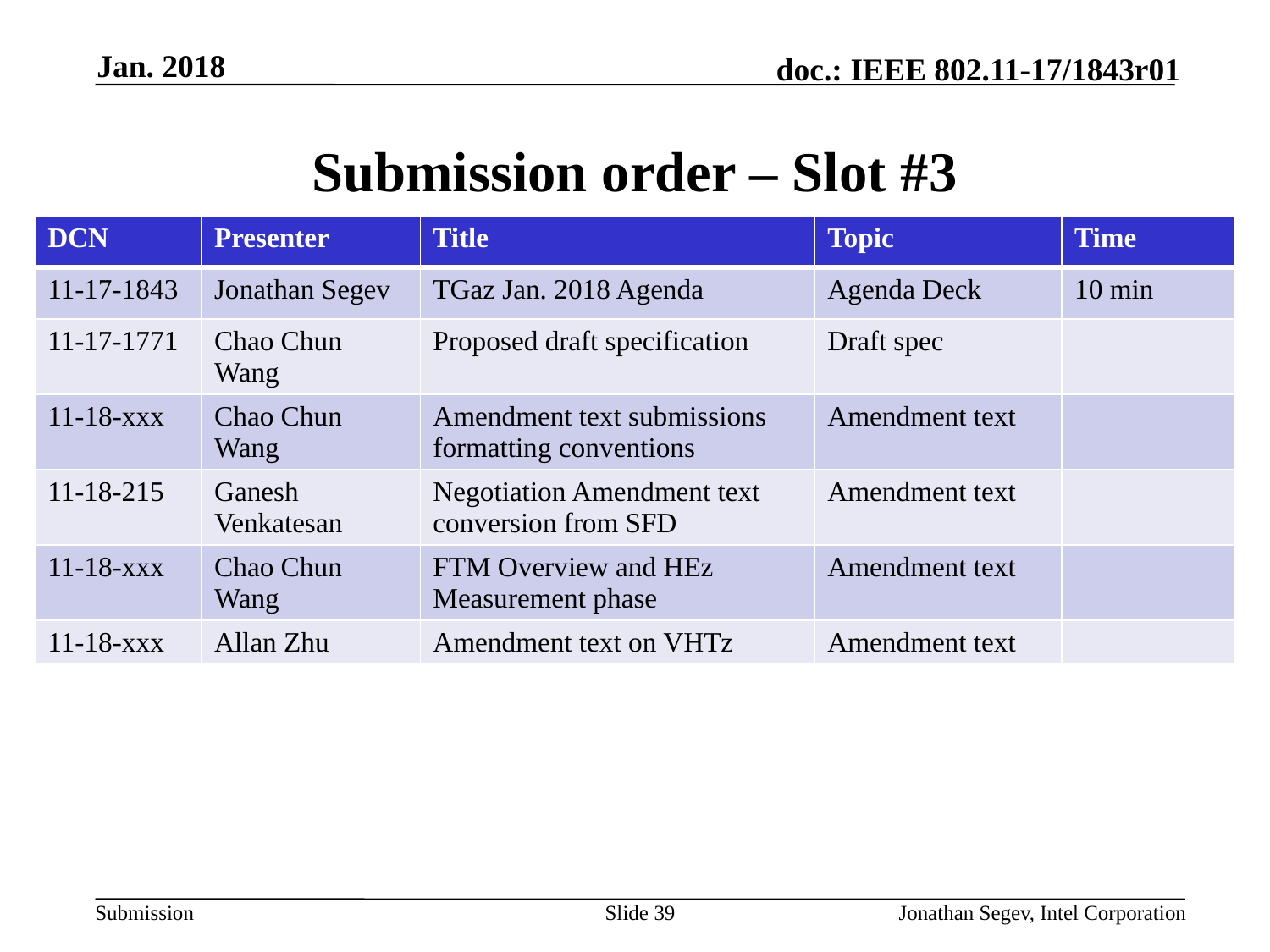

Jan. 2018
# Submission order – Slot #3
| DCN | Presenter | Title | Topic | Time |
| --- | --- | --- | --- | --- |
| 11-17-1843 | Jonathan Segev | TGaz Jan. 2018 Agenda | Agenda Deck | 10 min |
| 11-17-1771 | Chao Chun Wang | Proposed draft specification | Draft spec |  |
| 11-18-xxx | Chao Chun Wang | Amendment text submissions formatting conventions | Amendment text |  |
| 11-18-215 | Ganesh Venkatesan | Negotiation Amendment text conversion from SFD | Amendment text |  |
| 11-18-xxx | Chao Chun Wang | FTM Overview and HEz Measurement phase | Amendment text |  |
| 11-18-xxx | Allan Zhu | Amendment text on VHTz | Amendment text |  |
Slide 39
Jonathan Segev, Intel Corporation